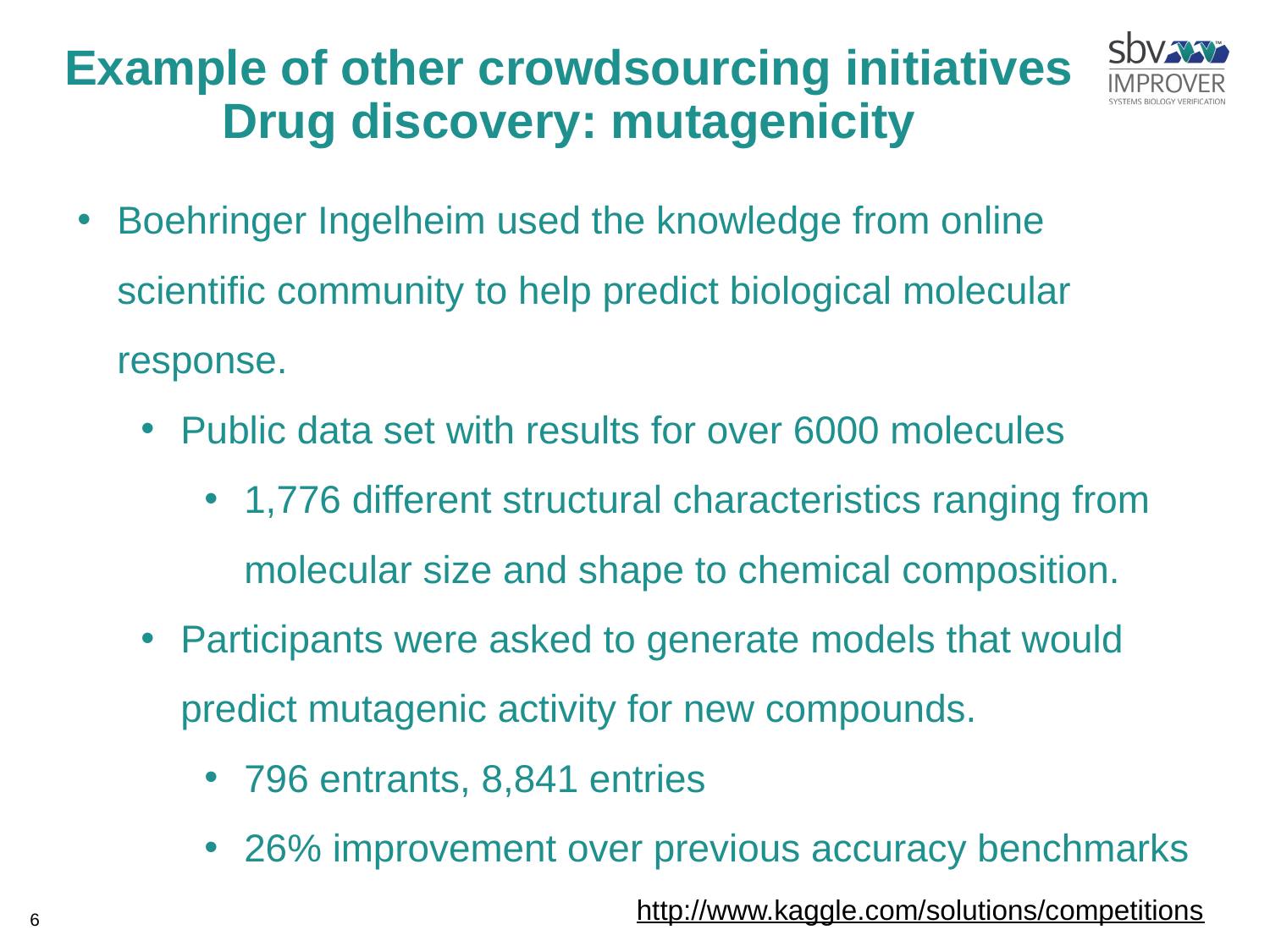

Example of other crowdsourcing initiatives
Drug discovery: mutagenicity
Boehringer Ingelheim used the knowledge from online scientific community to help predict biological molecular response.
Public data set with results for over 6000 molecules
1,776 different structural characteristics ranging from molecular size and shape to chemical composition.
Participants were asked to generate models that would predict mutagenic activity for new compounds.
796 entrants, 8,841 entries
26% improvement over previous accuracy benchmarks
http://www.kaggle.com/solutions/competitions